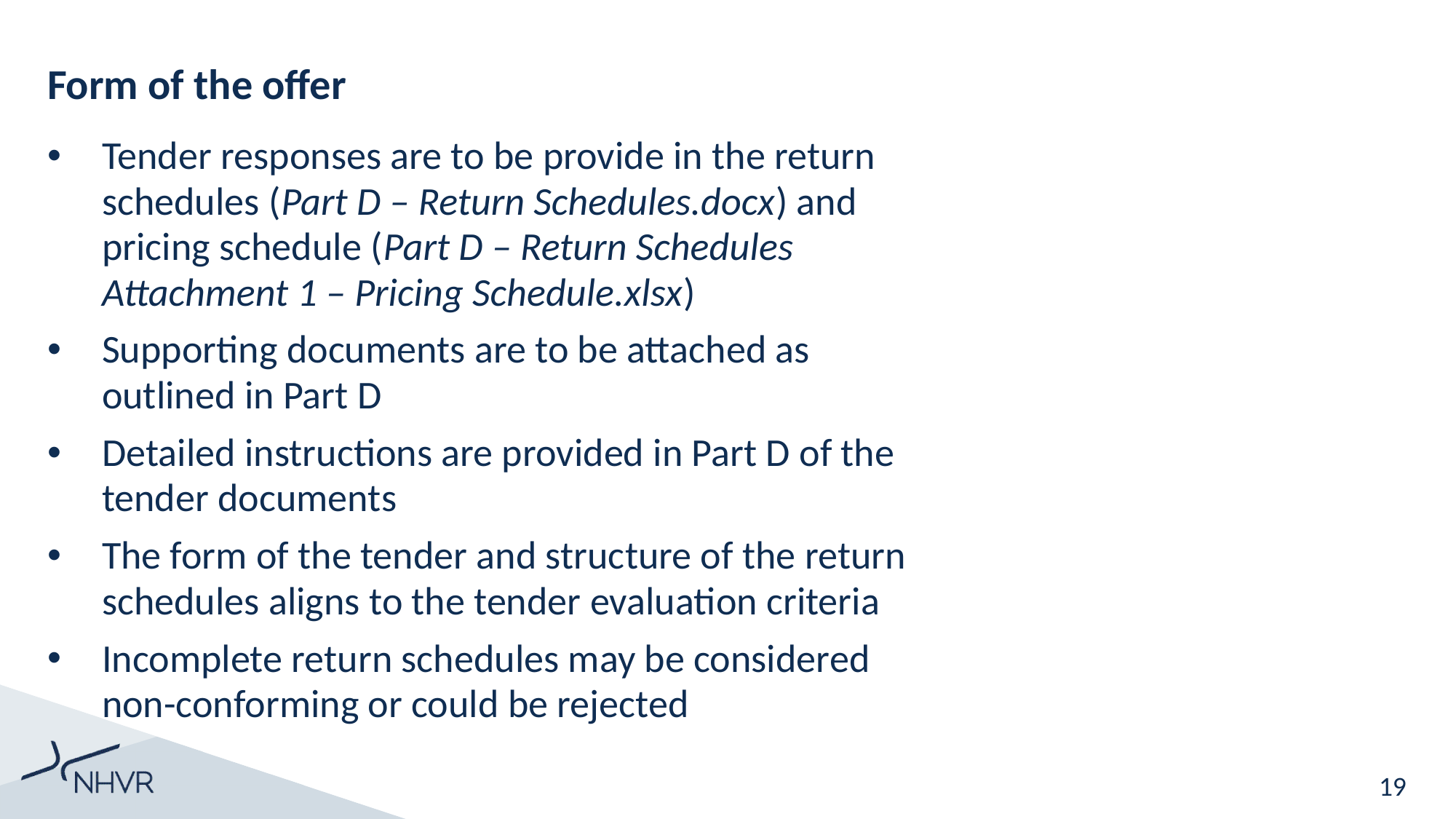

# Form of the offer
Tender responses are to be provide in the return schedules (Part D – Return Schedules.docx) and pricing schedule (Part D – Return Schedules Attachment 1 – Pricing Schedule.xlsx)
Supporting documents are to be attached as outlined in Part D
Detailed instructions are provided in Part D of the tender documents
The form of the tender and structure of the return schedules aligns to the tender evaluation criteria
Incomplete return schedules may be considered non-conforming or could be rejected

19